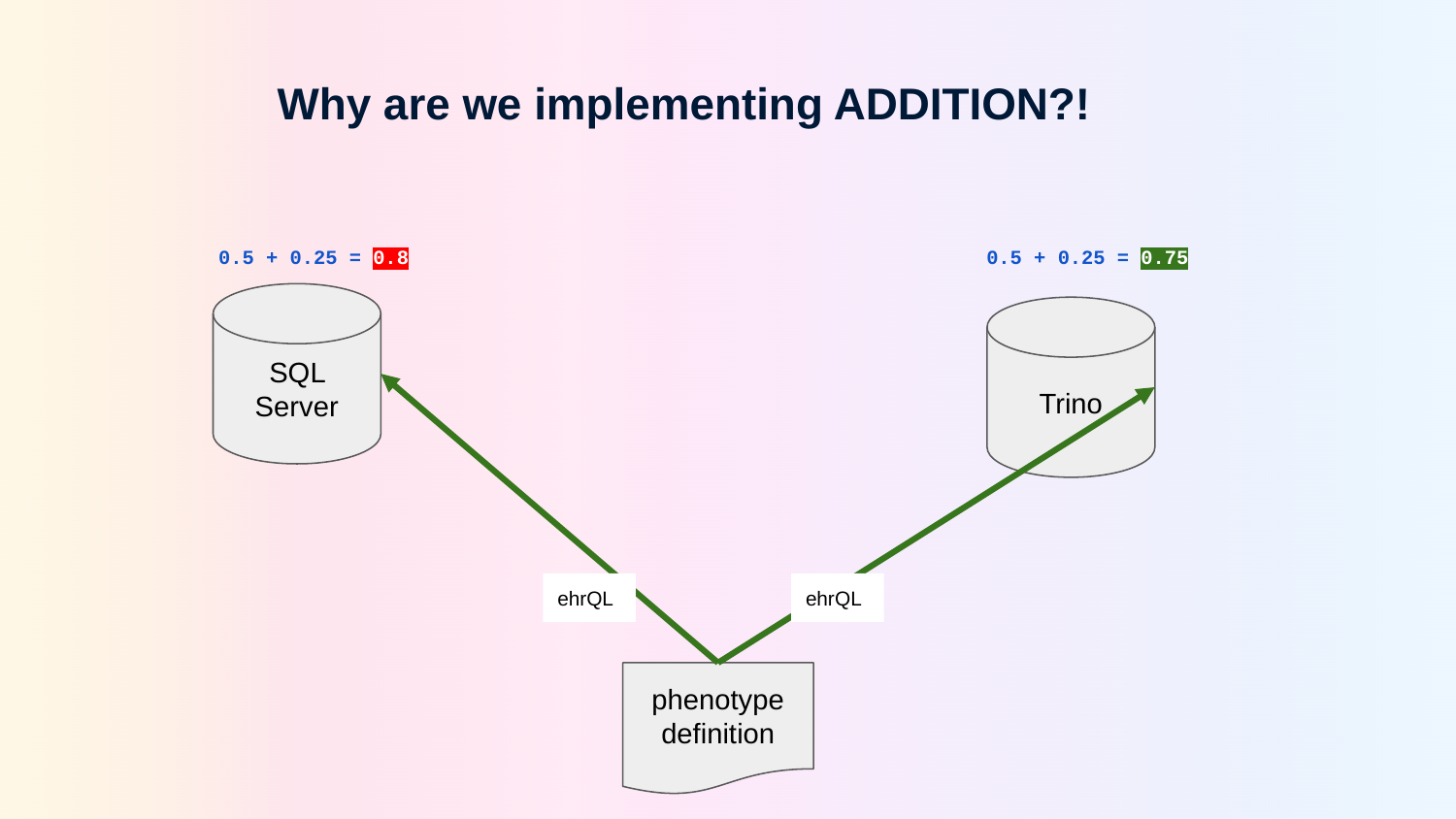

Why are we implementing ADDITION?!
0.5 + 0.25 = 0.8
0.5 + 0.25 = 0.75
SQL Server
Trino
ehrQL
ehrQL
phenotype definition